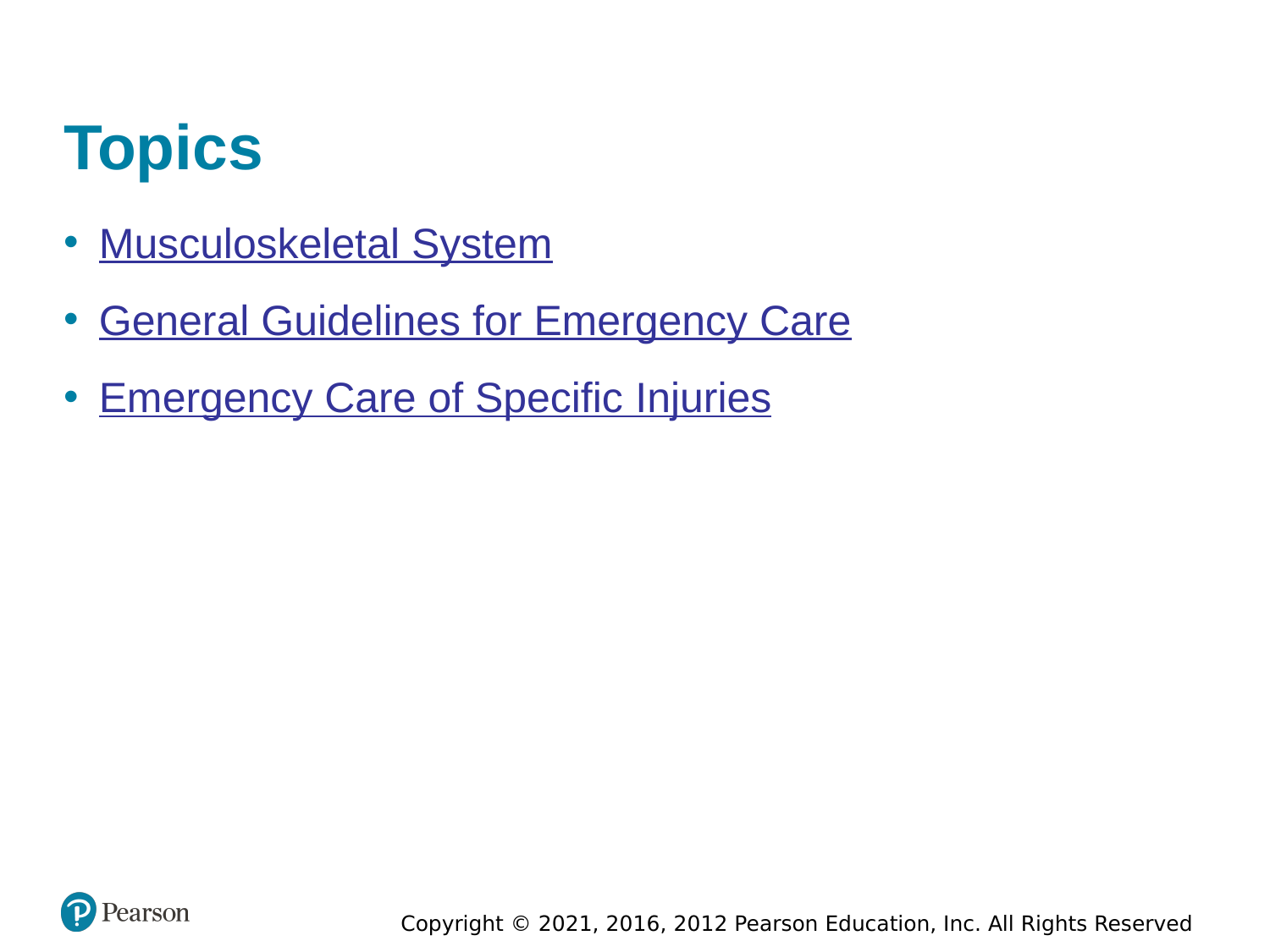

# Topics
Musculoskeletal System
General Guidelines for Emergency Care
Emergency Care of Specific Injuries